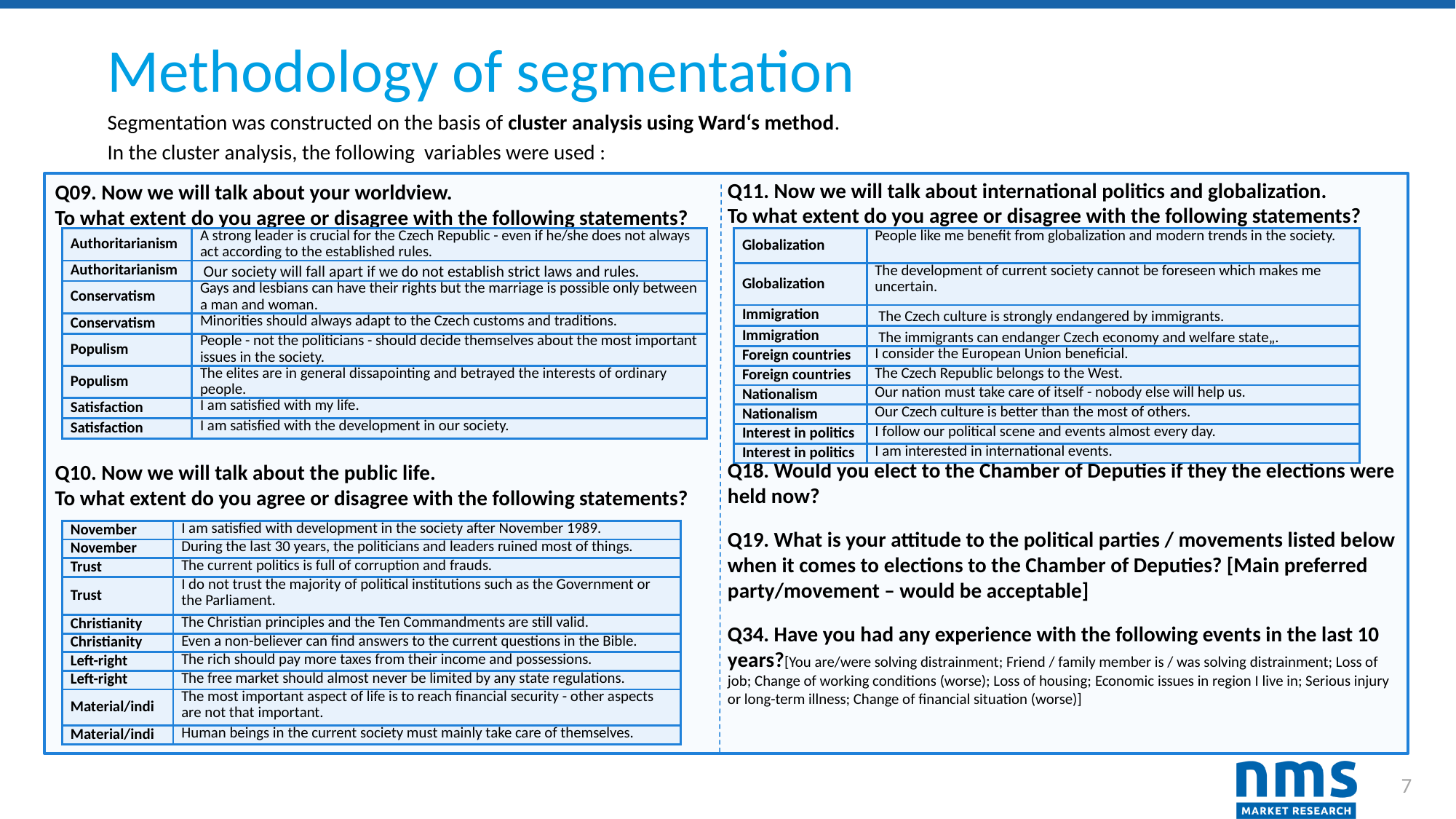

Methodology of segmentation
Segmentation was constructed on the basis of cluster analysis using Ward‘s method.
In the cluster analysis, the following  variables were used :

Q11. Now we will talk about international politics and globalization.
To what extent do you agree or disagree with the following statements?

Q18. Would you elect to the Chamber of Deputies if they the elections were held now?

Q19. What is your attitude to the political parties / movements listed below when it comes to elections to the Chamber of Deputies? [Main preferred party/movement – would be acceptable]

Q34. Have you had any experience with the following events in the last 10 years?[You are/were solving distrainment; Friend / family member is / was solving distrainment; Loss of job; Change of working conditions (worse); Loss of housing; Economic issues in region I live in; Serious injury or long-term illness; Change of financial situation (worse)]

Q09. Now we will talk about your worldview.
To what extent do you agree or disagree with the following statements?

Q10. Now we will talk about the public life.
To what extent do you agree or disagree with the following statements?

| Authoritarianism | A strong leader is crucial for the Czech Republic - even if he/she does not always act according to the established rules. |
| --- | --- |
| Authoritarianism | Our society will fall apart if we do not establish strict laws and rules. |
| Conservatism | Gays and lesbians can have their rights but the marriage is possible only between a man and woman. |
| Conservatism | Minorities should always adapt to the Czech customs and traditions. |
| Populism | People - not the politicians - should decide themselves about the most important issues in the society. |
| Populism | The elites are in general dissapointing and betrayed the interests of ordinary people. |
| Satisfaction | I am satisfied with my life. |
| Satisfaction | I am satisfied with the development in our society. |
| Globalization | People like me benefit from globalization and modern trends in the society. |
| --- | --- |
| Globalization | The development of current society cannot be foreseen which makes me uncertain. |
| Immigration | The Czech culture is strongly endangered by immigrants. |
| Immigration | The immigrants can endanger Czech economy and welfare state„. |
| Foreign countries | I consider the European Union beneficial. |
| Foreign countries | The Czech Republic belongs to the West. |
| Nationalism | Our nation must take care of itself - nobody else will help us. |
| Nationalism | Our Czech culture is better than the most of others. |
| Interest in politics | I follow our political scene and events almost every day. |
| Interest in politics | I am interested in international events. |
| November | I am satisfied with development in the society after November 1989. |
| --- | --- |
| November | During the last 30 years, the politicians and leaders ruined most of things. |
| Trust | The current politics is full of corruption and frauds. |
| Trust | I do not trust the majority of political institutions such as the Government or the Parliament. |
| Christianity | The Christian principles and the Ten Commandments are still valid. |
| Christianity | Even a non-believer can find answers to the current questions in the Bible. |
| Left-right | The rich should pay more taxes from their income and possessions. |
| Left-right | The free market should almost never be limited by any state regulations. |
| Material/indi | The most important aspect of life is to reach financial security - other aspects are not that important. |
| Material/indi | Human beings in the current society must mainly take care of themselves. |
7